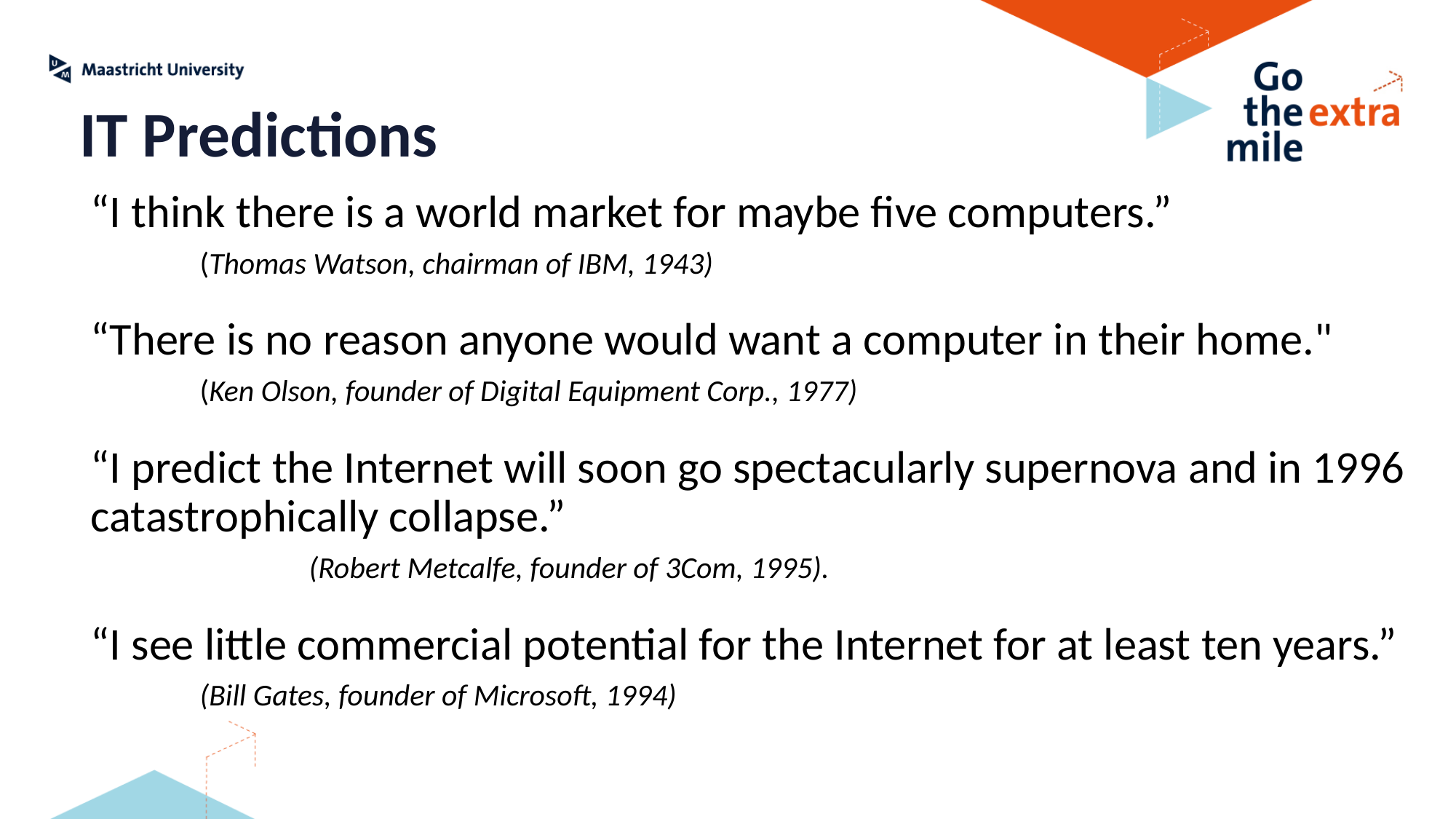

IT Predictions
“I think there is a world market for maybe five computers.”
	(Thomas Watson, chairman of IBM, 1943)

“There is no reason anyone would want a computer in their home."
	(Ken Olson, founder of Digital Equipment Corp., 1977)

“I predict the Internet will soon go spectacularly supernova and in 1996 catastrophically collapse.”
		(Robert Metcalfe, founder of 3Com, 1995).

“I see little commercial potential for the Internet for at least ten years.”
	(Bill Gates, founder of Microsoft, 1994)